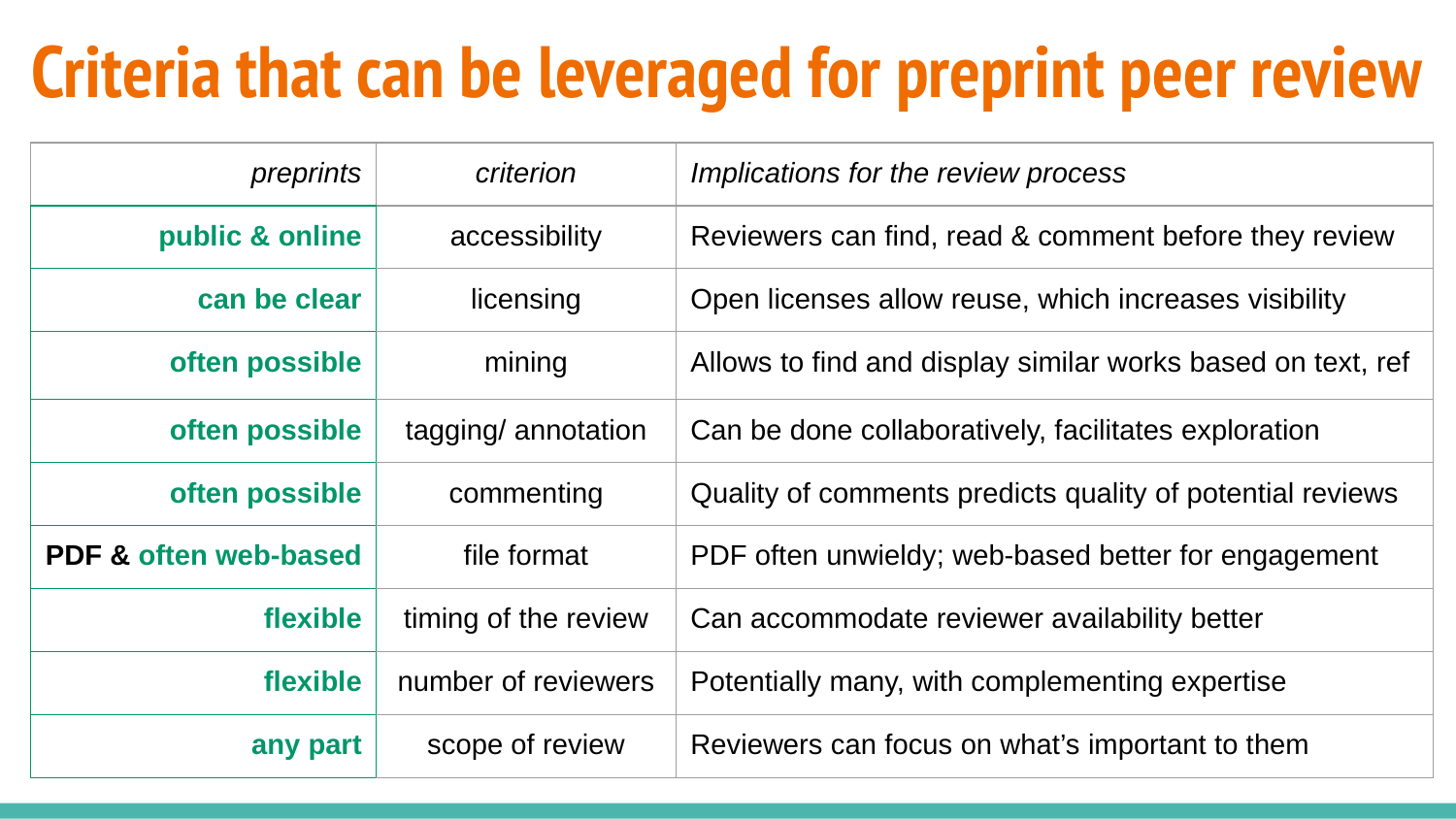

# Criteria that can be leveraged for preprint peer review
| preprints | criterion | Implications for the review process |
| --- | --- | --- |
| public & online | accessibility | Reviewers can find, read & comment before they review |
| can be clear | licensing | Open licenses allow reuse, which increases visibility |
| often possible | mining | Allows to find and display similar works based on text, ref |
| often possible | tagging/ annotation | Can be done collaboratively, facilitates exploration |
| often possible | commenting | Quality of comments predicts quality of potential reviews |
| PDF & often web-based | file format | PDF often unwieldy; web-based better for engagement |
| flexible | timing of the review | Can accommodate reviewer availability better |
| flexible | number of reviewers | Potentially many, with complementing expertise |
| any part | scope of review | Reviewers can focus on what’s important to them |